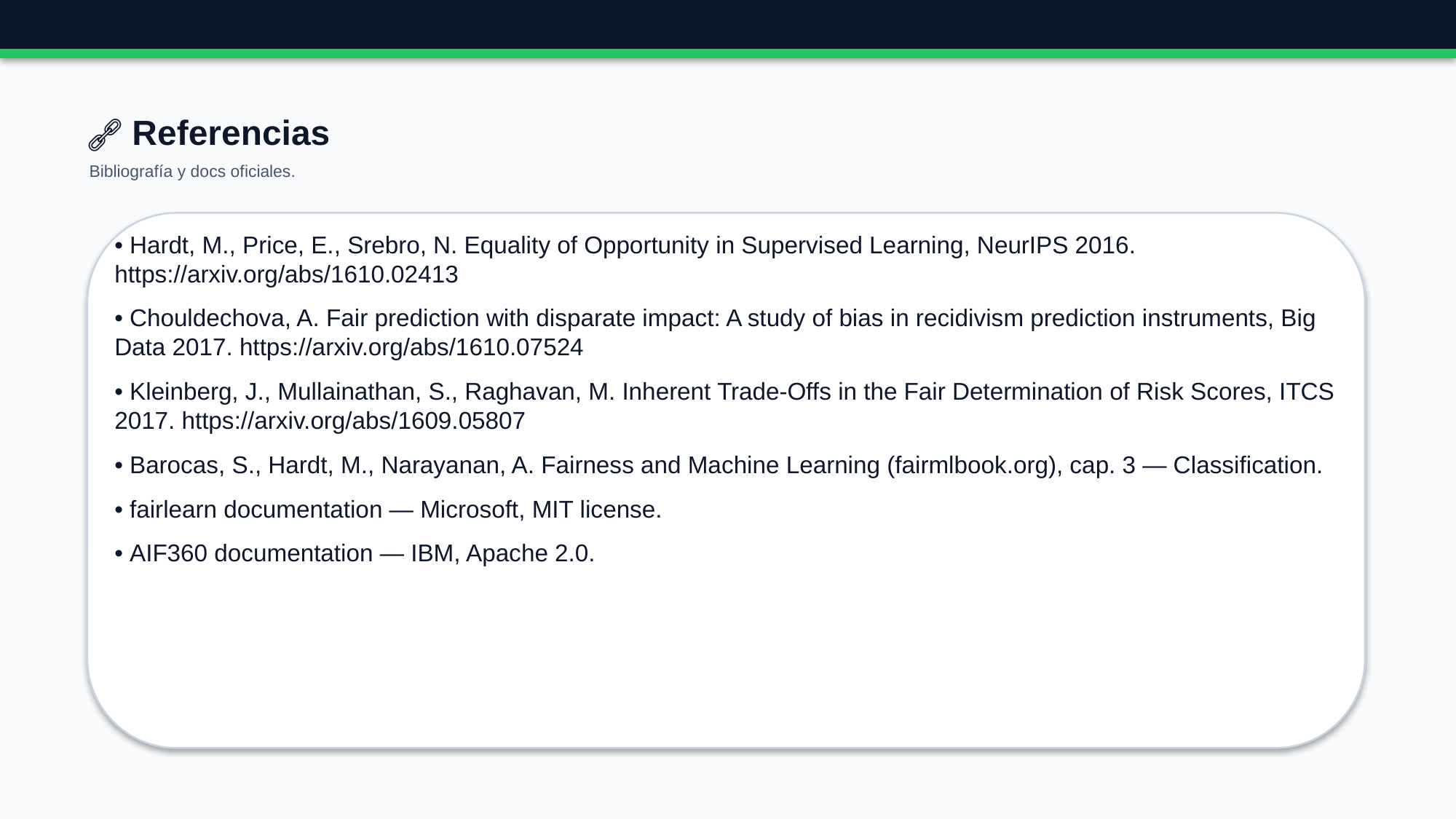

🔗 Referencias
Bibliografía y docs oficiales.

• Hardt, M., Price, E., Srebro, N. Equality of Opportunity in Supervised Learning, NeurIPS 2016. https://arxiv.org/abs/1610.02413
• Chouldechova, A. Fair prediction with disparate impact: A study of bias in recidivism prediction instruments, Big Data 2017. https://arxiv.org/abs/1610.07524
• Kleinberg, J., Mullainathan, S., Raghavan, M. Inherent Trade-Offs in the Fair Determination of Risk Scores, ITCS 2017. https://arxiv.org/abs/1609.05807
• Barocas, S., Hardt, M., Narayanan, A. Fairness and Machine Learning (fairmlbook.org), cap. 3 — Classification.
• fairlearn documentation — Microsoft, MIT license.
• AIF360 documentation — IBM, Apache 2.0.